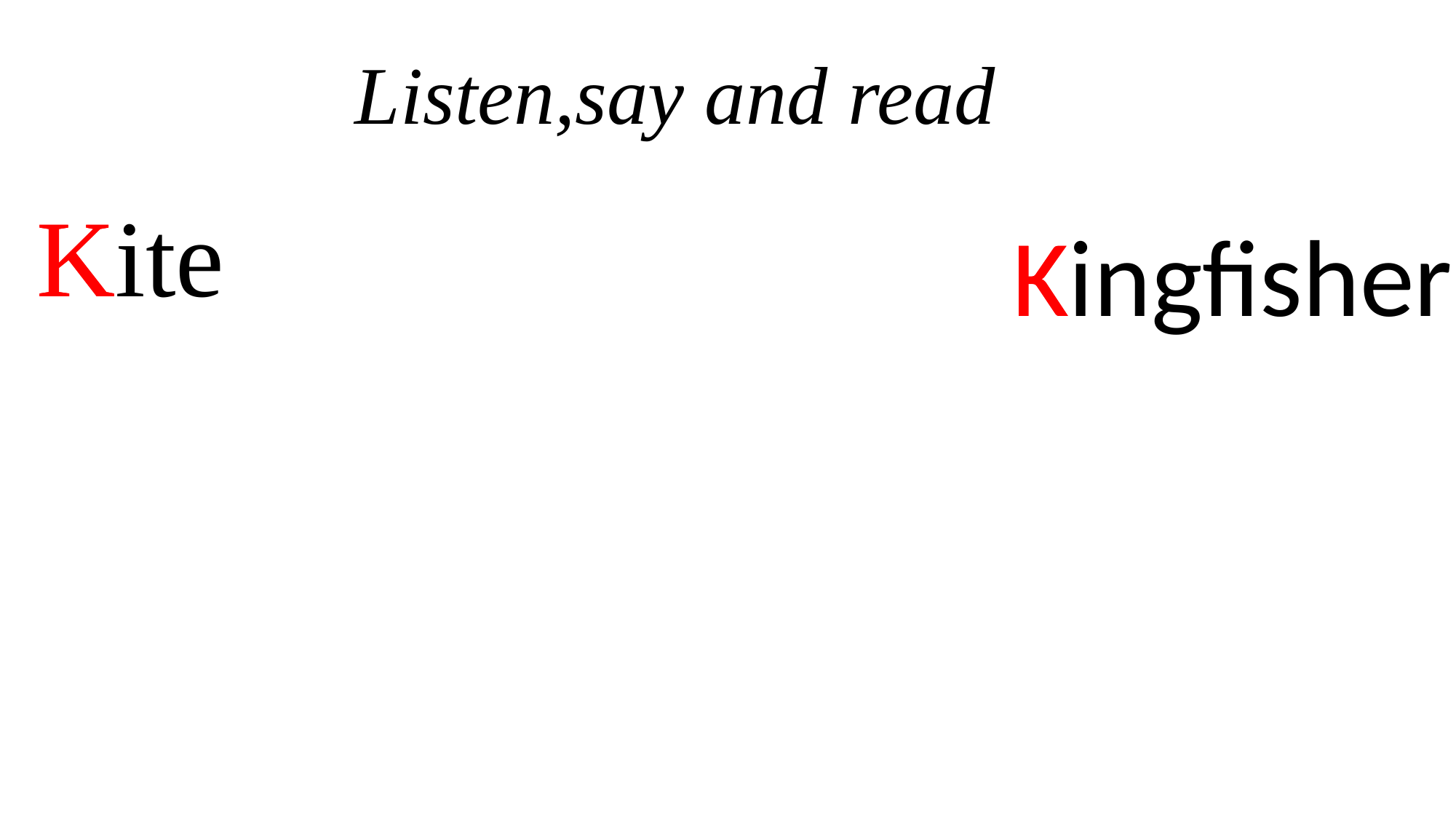

Listen,say and read
Kite
K
Kingfisher
K